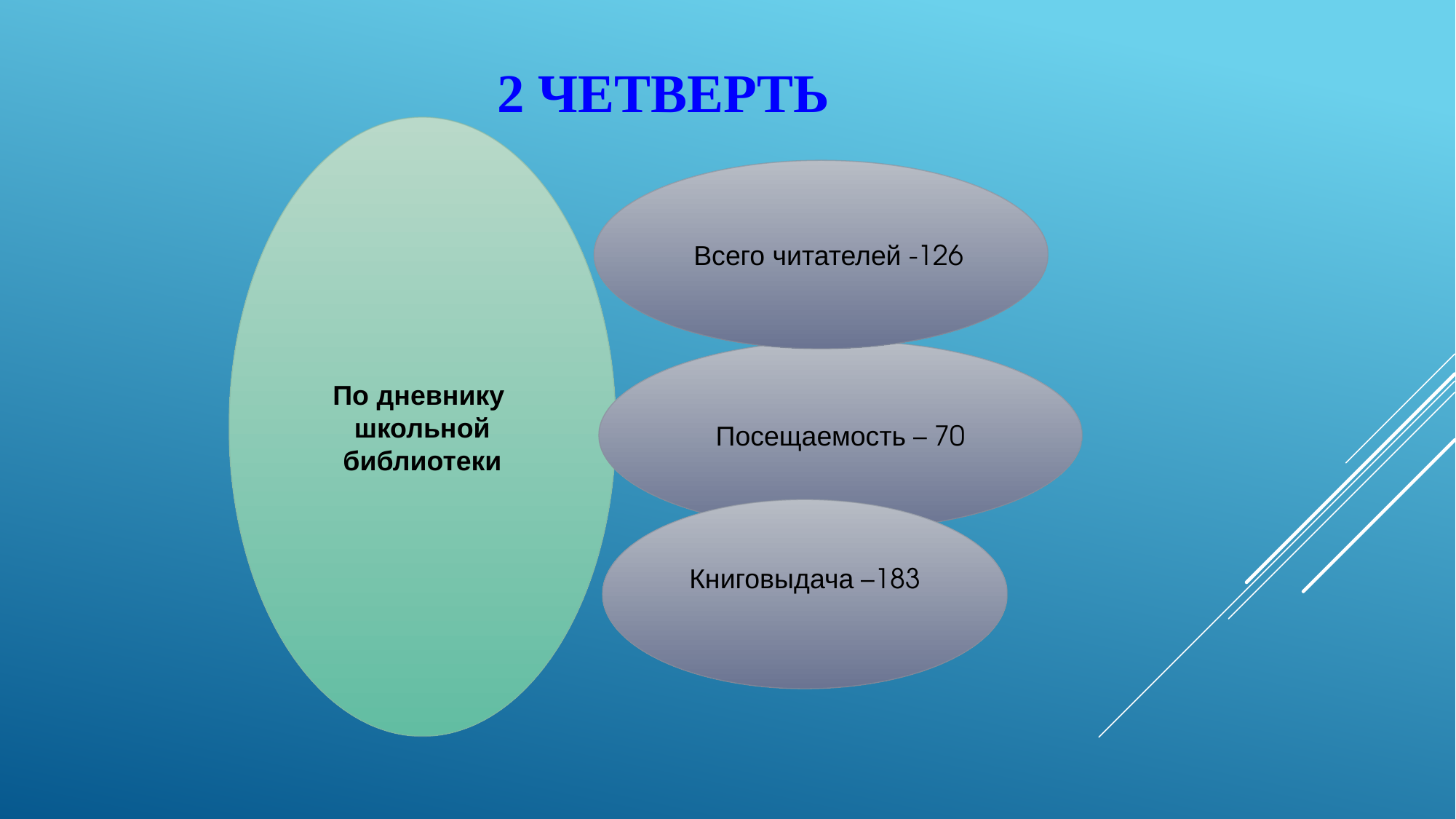

2 четверть
По дневнику  школьной библиотеки
  Всего читателей -126
Посещаемость – 70
Книговыдача –183